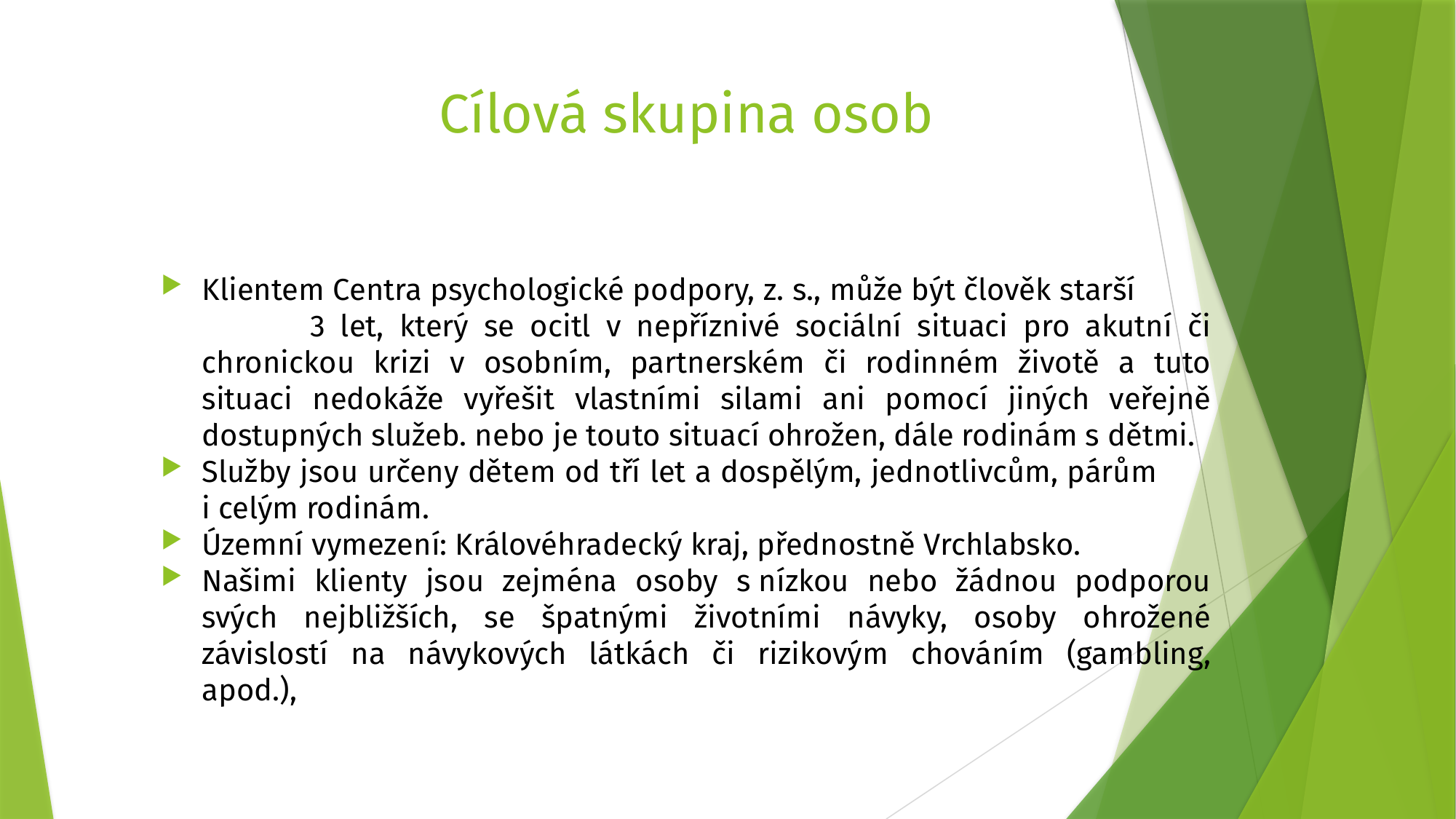

# Cílová skupina osob
Klientem Centra psychologické podpory, z. s., může být člověk starší                 3 let, který se ocitl v nepříznivé sociální situaci pro akutní či chronickou krizi v osobním, partnerském či rodinném životě a tuto situaci nedokáže vyřešit vlastními silami ani pomocí jiných veřejně dostupných služeb. nebo je touto situací ohrožen, dále rodinám s dětmi.
Služby jsou určeny dětem od tří let a dospělým, jednotlivcům, párům       i celým rodinám.
Územní vymezení: Královéhradecký kraj, přednostně Vrchlabsko.
Našimi klienty jsou zejména osoby s nízkou nebo žádnou podporou svých nejbližších, se špatnými životními návyky, osoby ohrožené závislostí na návykových látkách či rizikovým chováním (gambling, apod.),